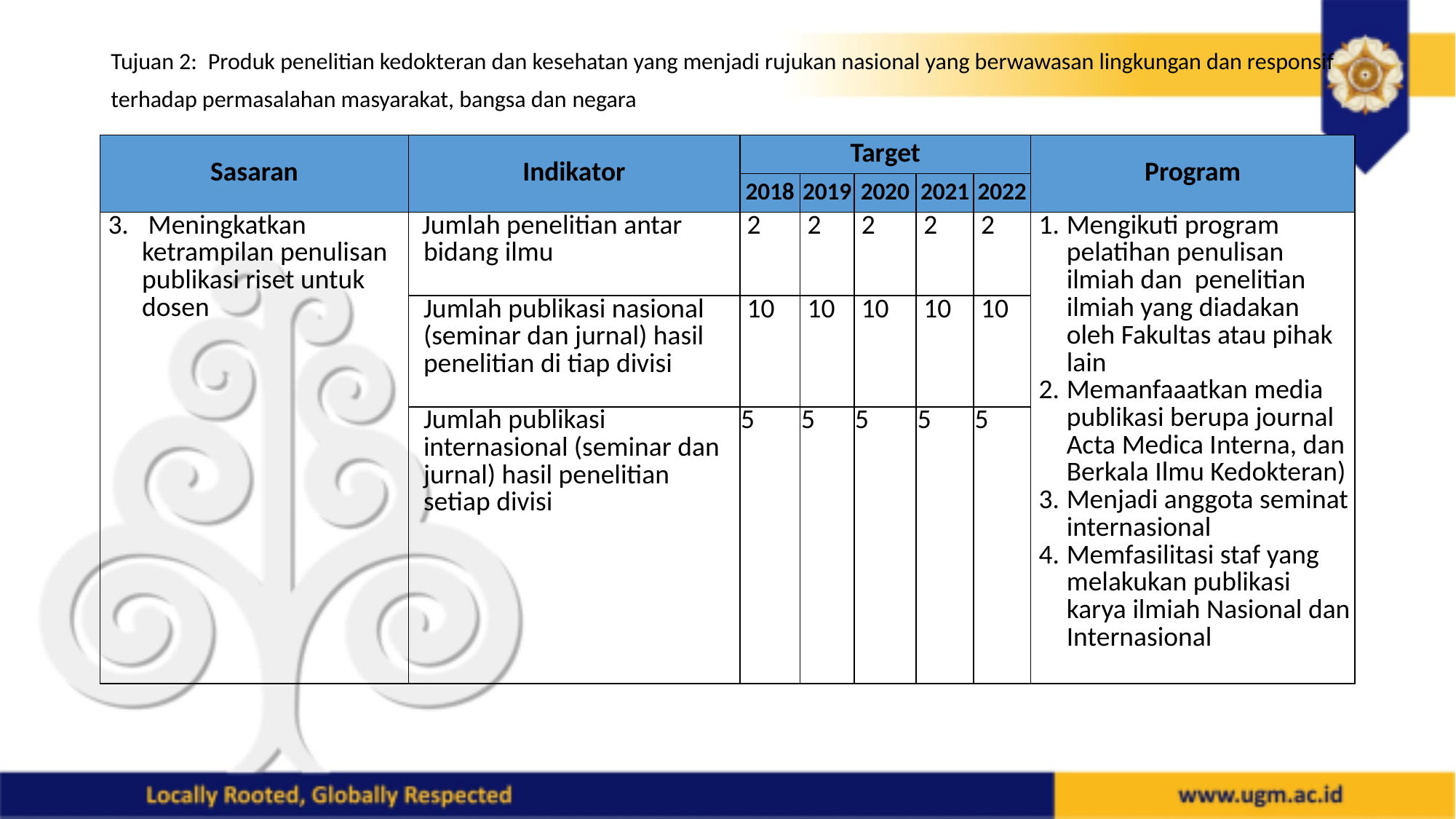

# Tujuan 2:  Produk penelitian kedokteran dan kesehatan yang menjadi rujukan nasional yang berwawasan lingkungan dan responsif terhadap permasalahan masyarakat, bangsa dan negara
| Sasaran | Indikator | Target |  |  |  |  | Program |
| --- | --- | --- | --- | --- | --- | --- | --- |
|  |  | 2018 | 2019 | 2020 | 2021 | 2022 |  |
| Meningkatkan ketrampilan penulisan publikasi riset untuk dosen | Jumlah penelitian antar bidang ilmu | 2 | 2 | 2 | 2 | 2 | Mengikuti program pelatihan penulisan ilmiah dan penelitian ilmiah yang diadakan oleh Fakultas atau pihak lain  Memanfaaatkan media publikasi berupa journal Acta Medica Interna, dan Berkala Ilmu Kedokteran) Menjadi anggota seminat internasional Memfasilitasi staf yang melakukan publikasi karya ilmiah Nasional dan Internasional |
|  | Jumlah publikasi nasional (seminar dan jurnal) hasil penelitian di tiap divisi | 10 | 10 | 10 | 10 | 10 |  |
|  | Jumlah publikasi internasional (seminar dan jurnal) hasil penelitian setiap divisi | 5 | 5 | 5 | 5 | 5 |  |